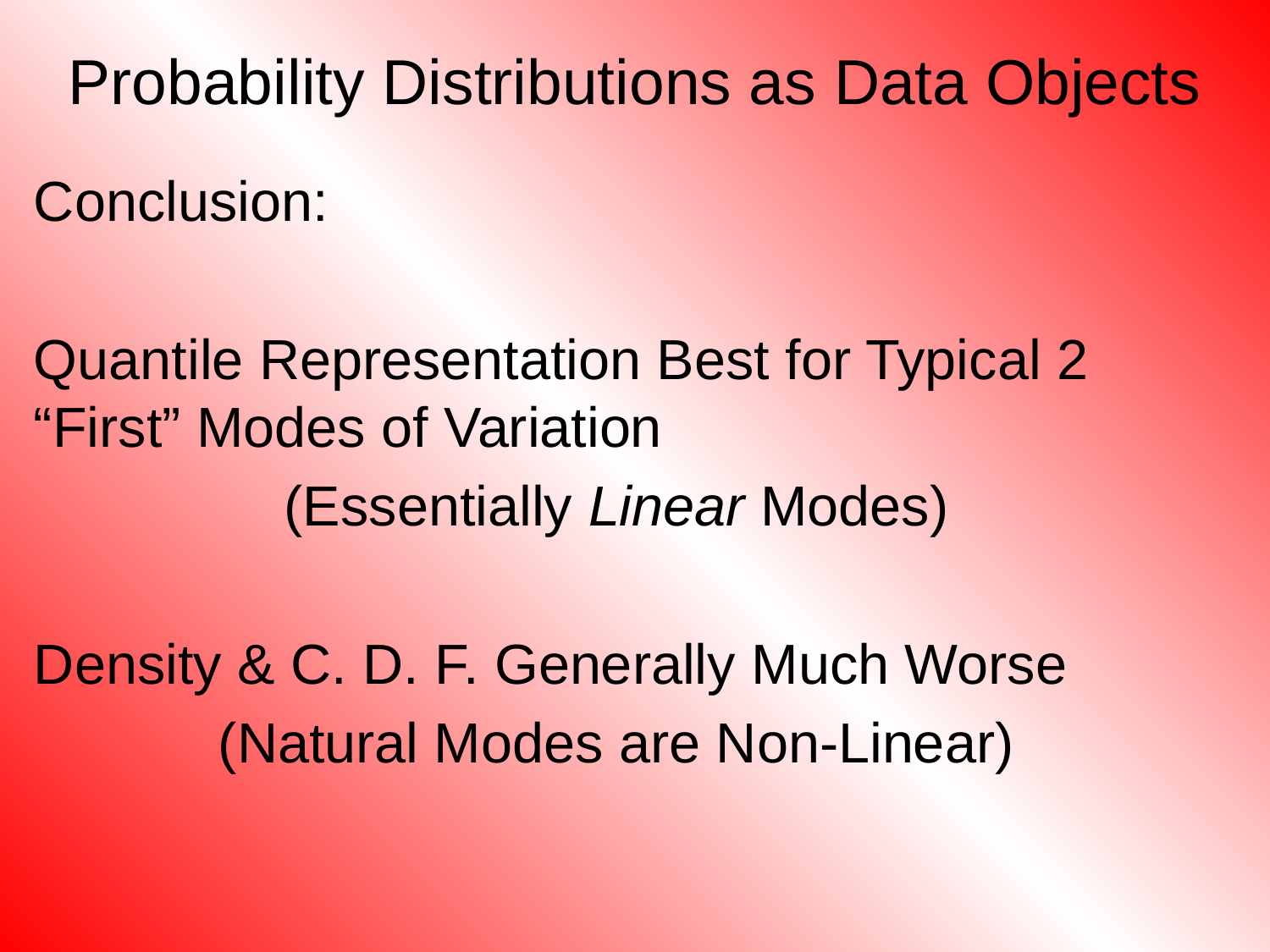

# Probability Distributions as Data Objects
Conclusion:

Quantile Representation Best for Typical 2 “First” Modes of Variation
(Essentially Linear Modes)

Density & C. D. F. Generally Much Worse
(Natural Modes are Non-Linear)